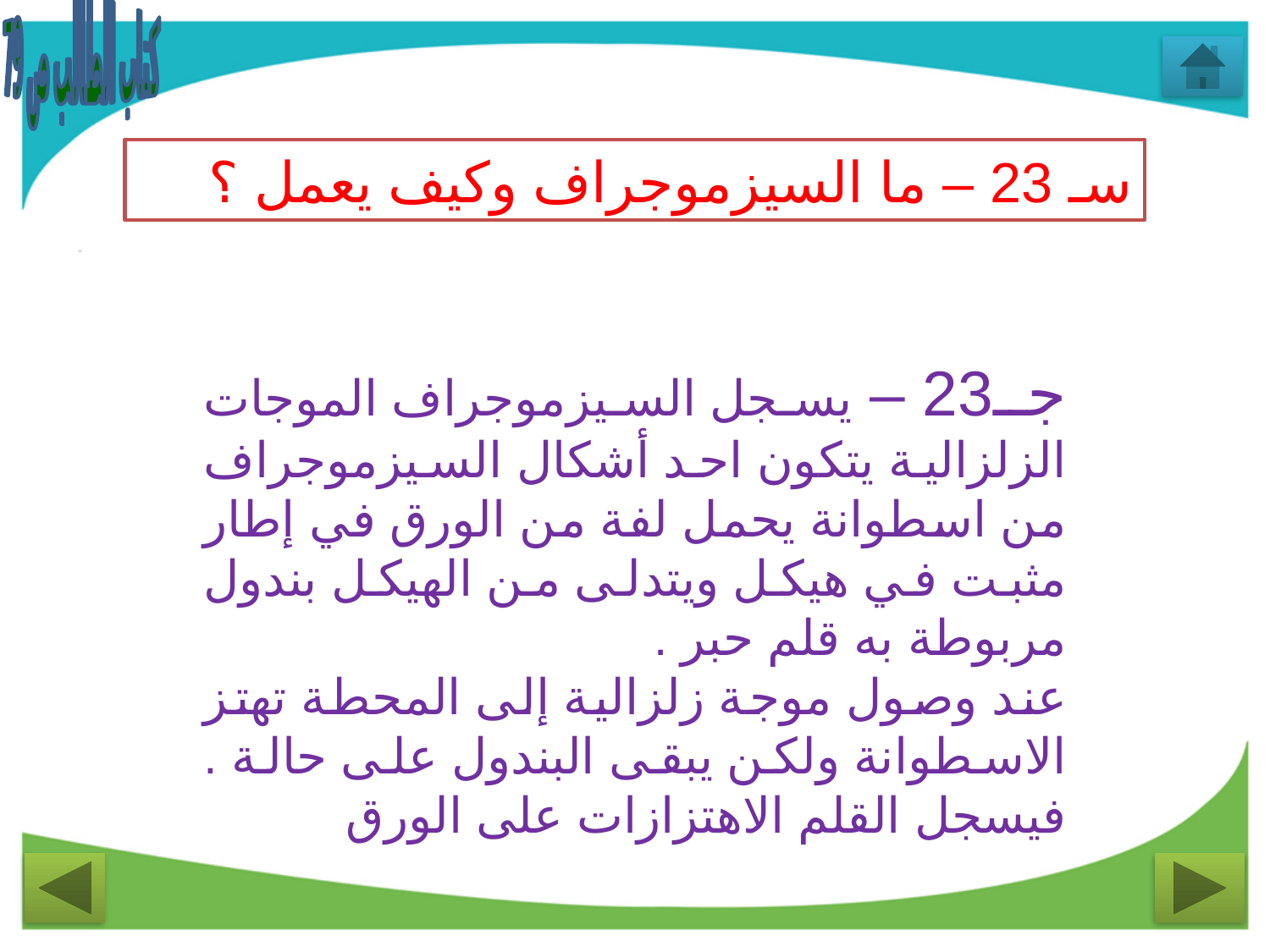

كتاب الطالب ص 79

سـ 23 – ما السيزموجراف وكيف يعمل ؟
جـ23 – يسجل السيزموجراف الموجات الزلزالية يتكون احد أشكال السيزموجراف من اسطوانة يحمل لفة من الورق في إطار مثبت في هيكل ويتدلى من الهيكل بندول مربوطة به قلم حبر .
عند وصول موجة زلزالية إلى المحطة تهتز الاسطوانة ولكن يبقى البندول على حالة . فيسجل القلم الاهتزازات على الورق